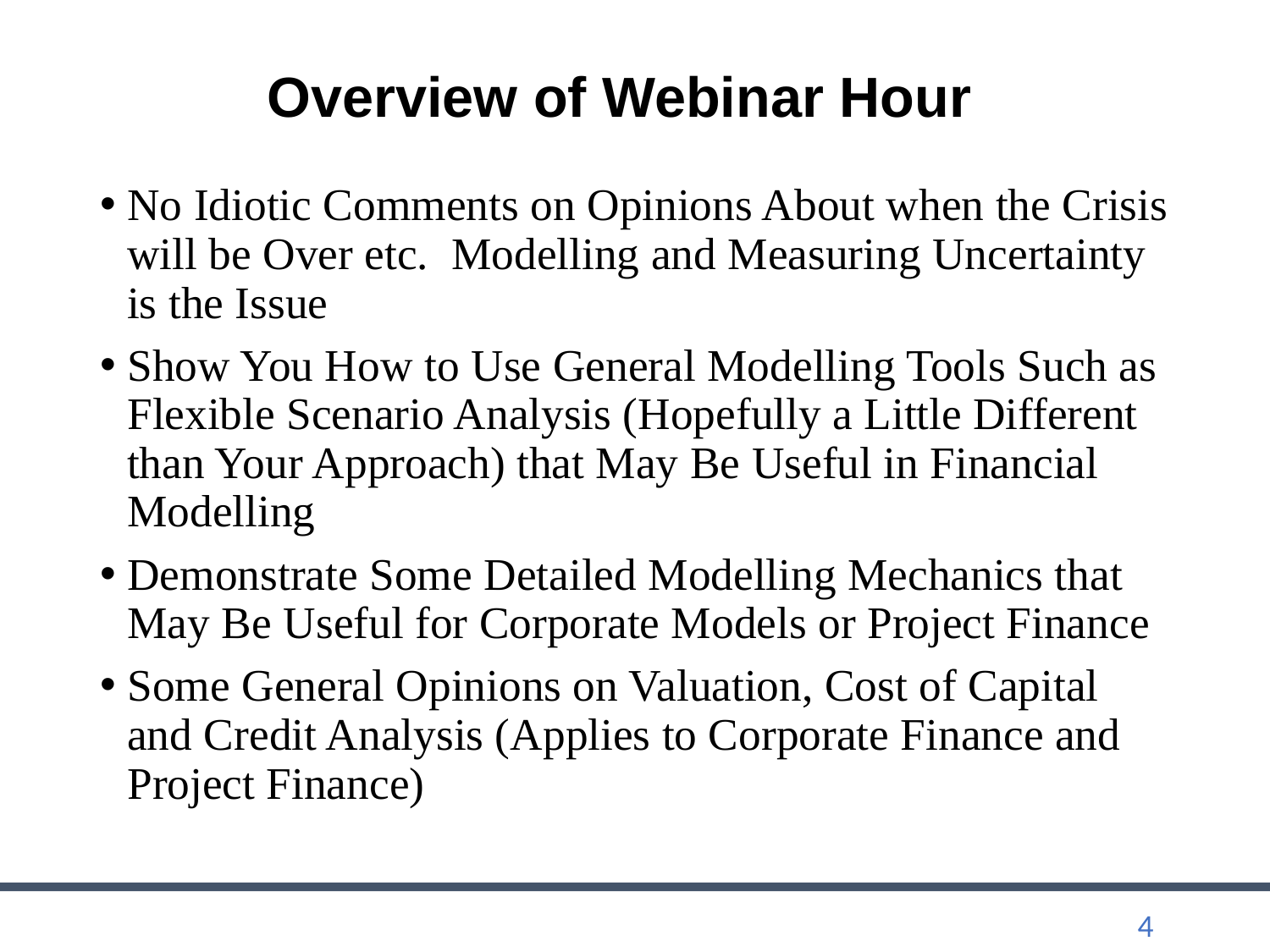

# Overview of Webinar Hour
No Idiotic Comments on Opinions About when the Crisis will be Over etc.  Modelling and Measuring Uncertainty is the Issue
Show You How to Use General Modelling Tools Such as Flexible Scenario Analysis (Hopefully a Little Different than Your Approach) that May Be Useful in Financial Modelling
Demonstrate Some Detailed Modelling Mechanics that May Be Useful for Corporate Models or Project Finance
Some General Opinions on Valuation, Cost of Capital and Credit Analysis (Applies to Corporate Finance and Project Finance)
4